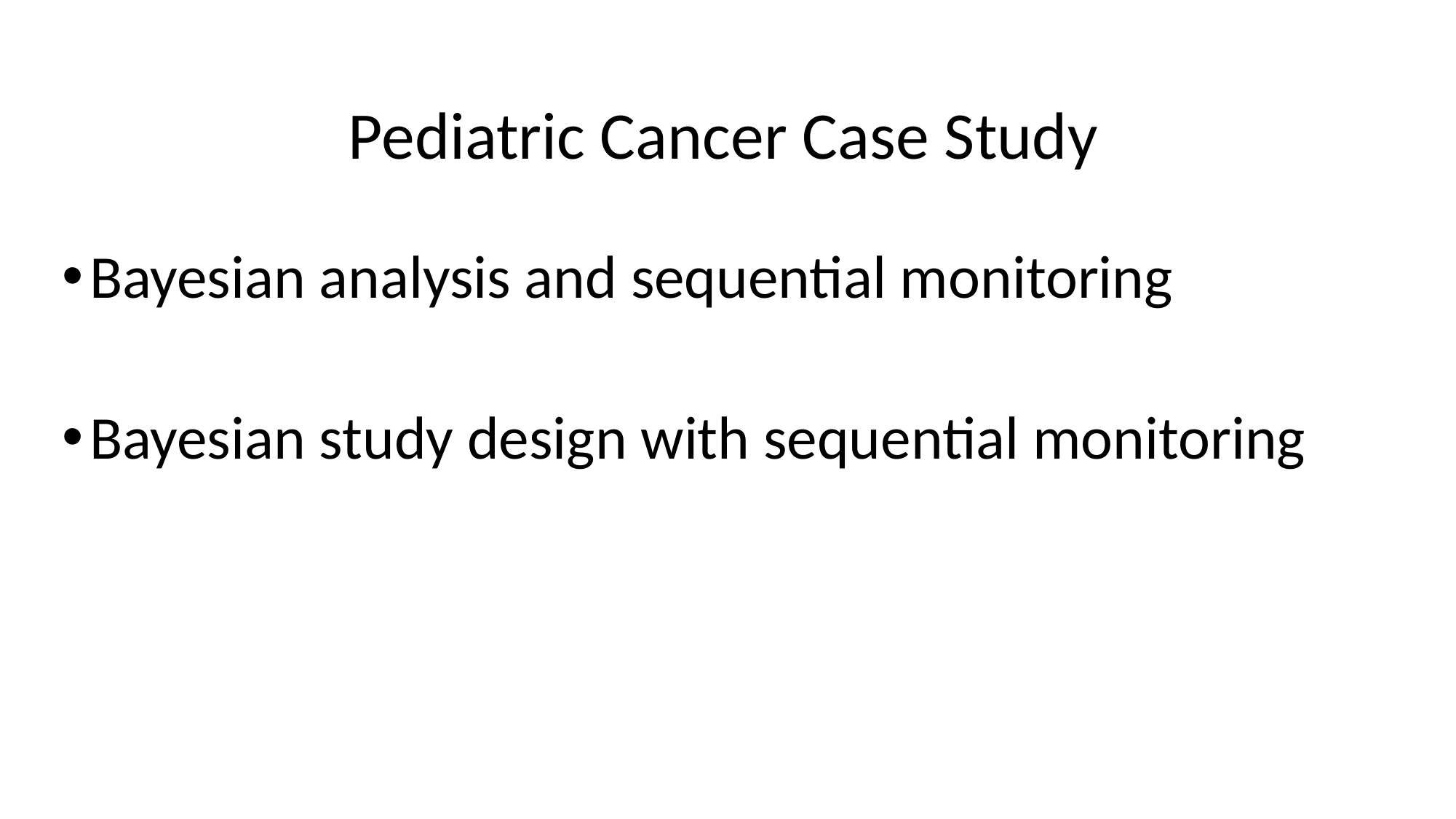

# Pediatric Cancer Case Study
Bayesian analysis and sequential monitoring

Bayesian study design with sequential monitoring